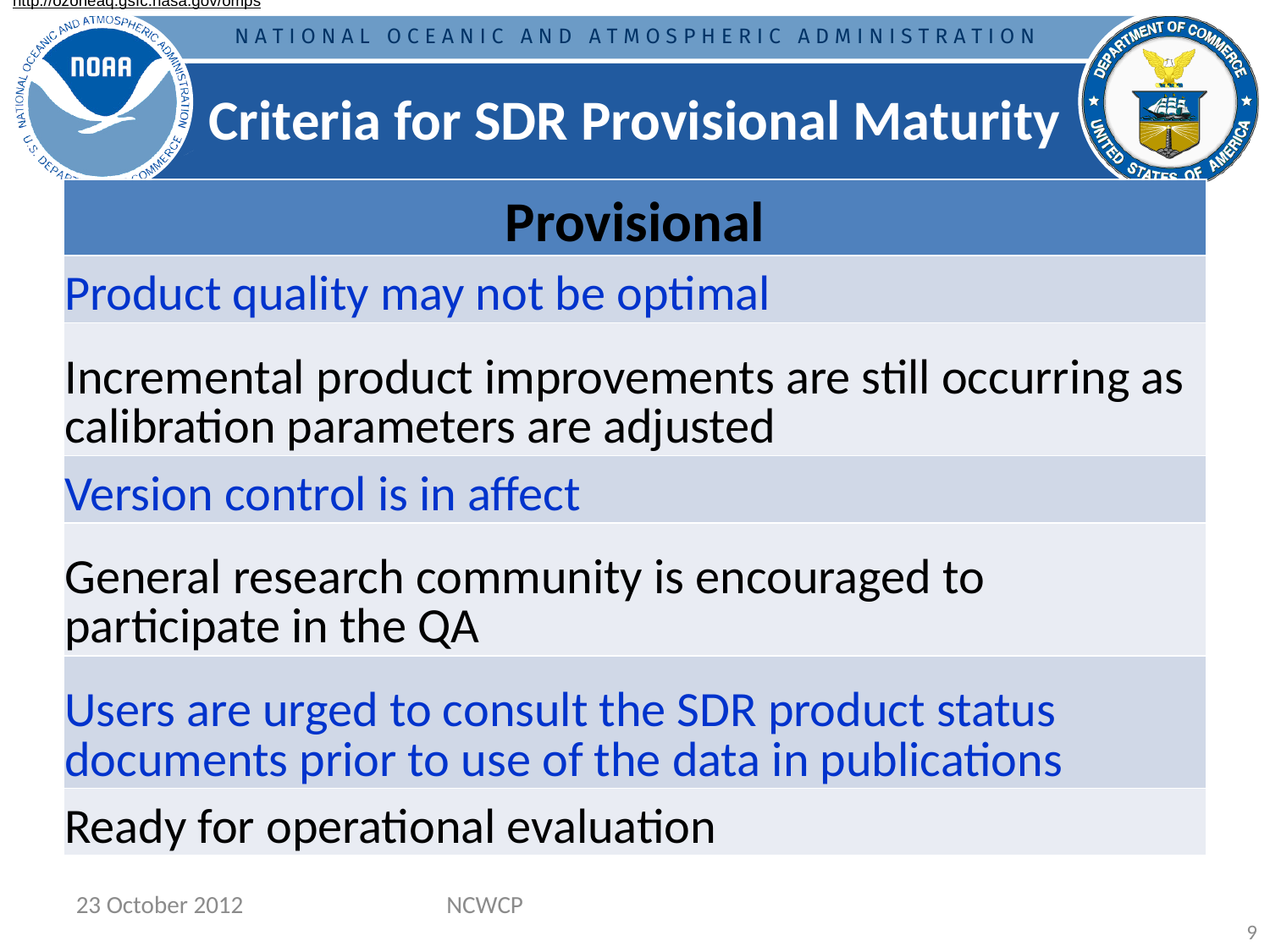

http://ozoneaq.gsfc.nasa.gov/omps
http://ozoneaq.gsfc.nasa.gov/omps
# Criteria for SDR Provisional Maturity
| Provisional |
| --- |
| Product quality may not be optimal |
| Incremental product improvements are still occurring as calibration parameters are adjusted |
| Version control is in affect |
| General research community is encouraged to participate in the QA |
| Users are urged to consult the SDR product status documents prior to use of the data in publications |
| Ready for operational evaluation |
23 October 2012
NCWCP
9